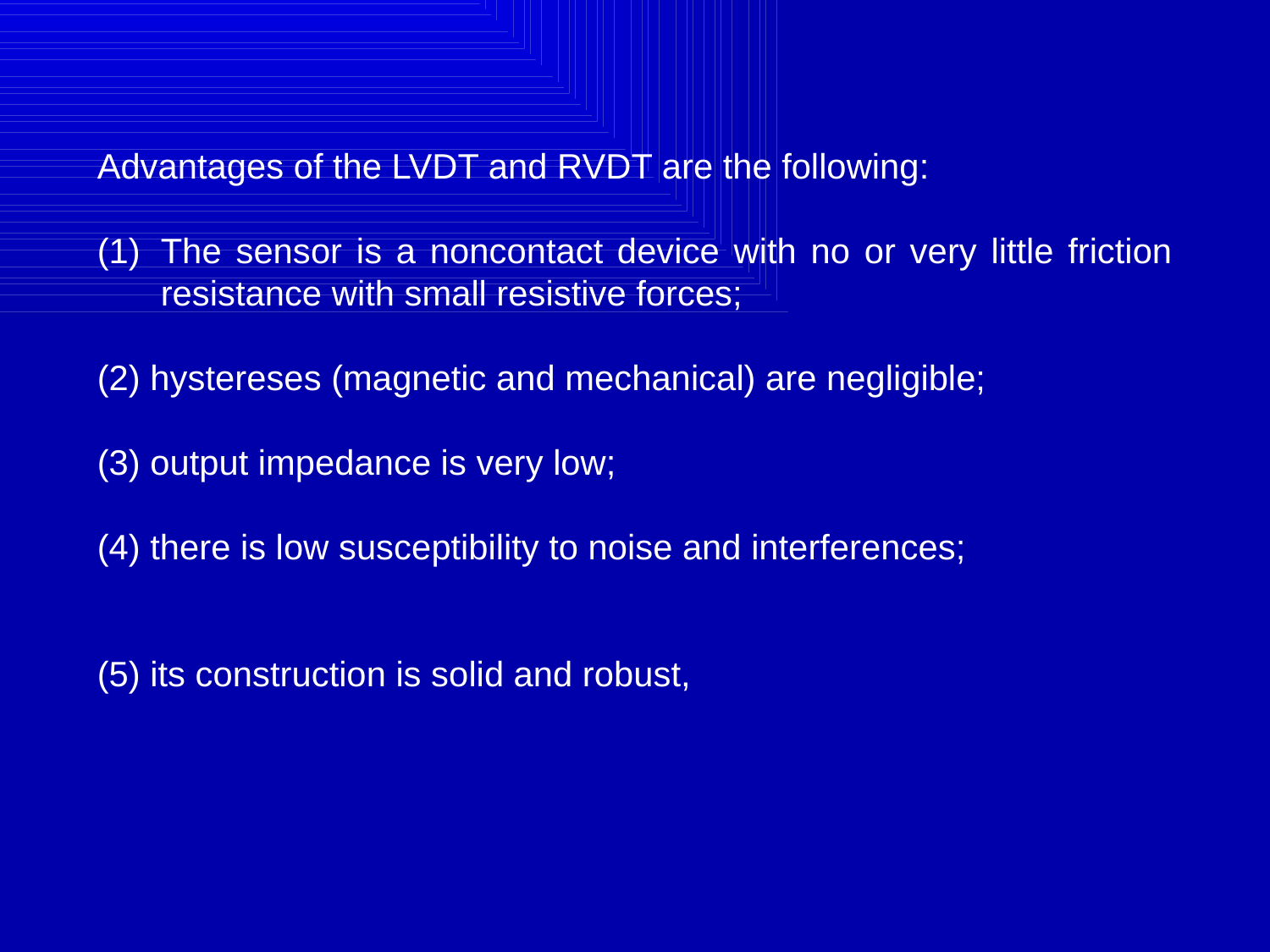

Advantages of the LVDT and RVDT are the following:

The sensor is a noncontact device with no or very little friction resistance with small resistive forces;

(2) hystereses (magnetic and mechanical) are negligible;

(3) output impedance is very low;

(4) there is low susceptibility to noise and interferences;

(5) its construction is solid and robust,